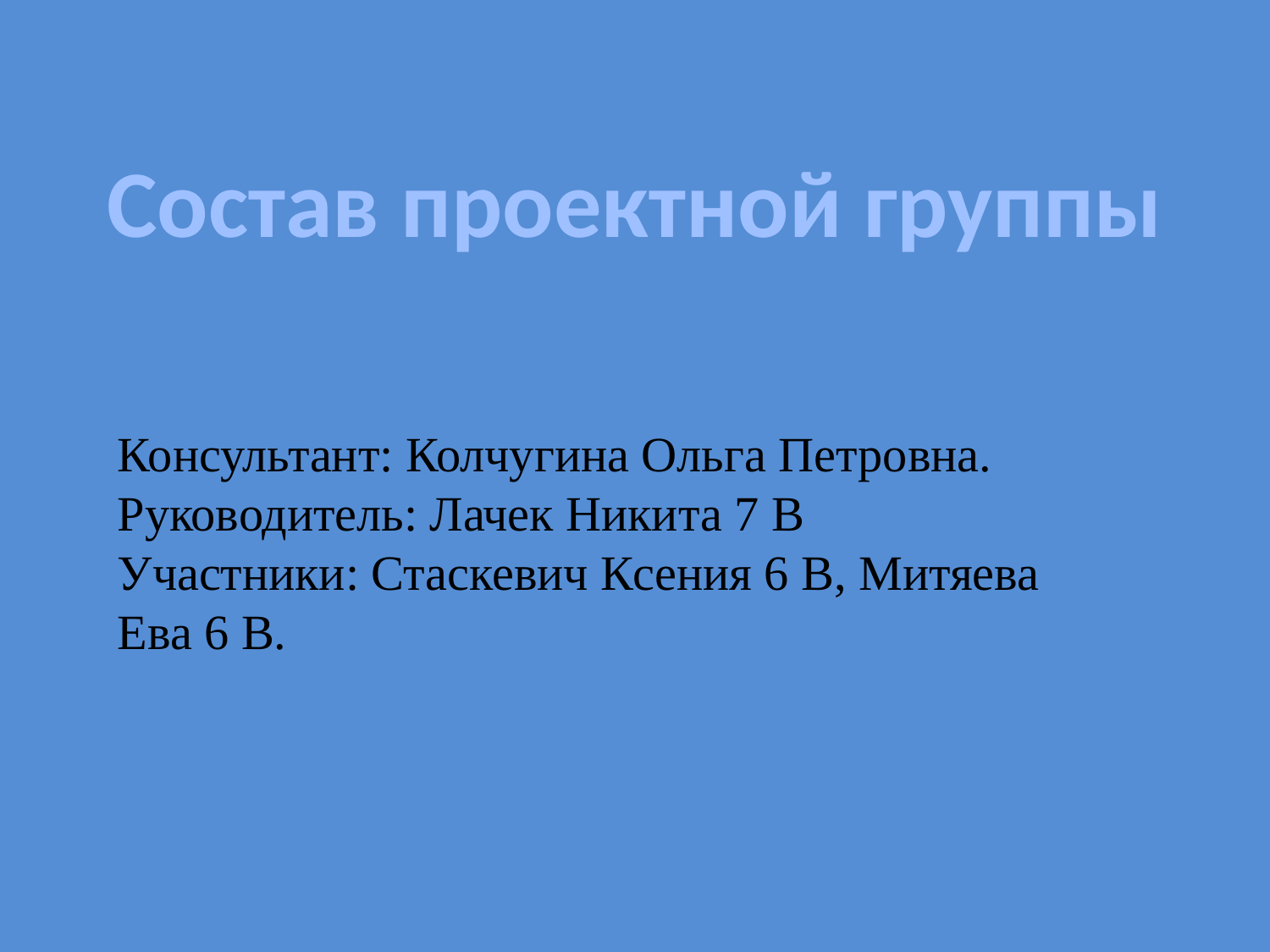

Состав проектной группы
Консультант: Колчугина Ольга Петровна.
Руководитель: Лачек Никита 7 В
Участники: Стаскевич Ксения 6 В, Митяева Ева 6 В.